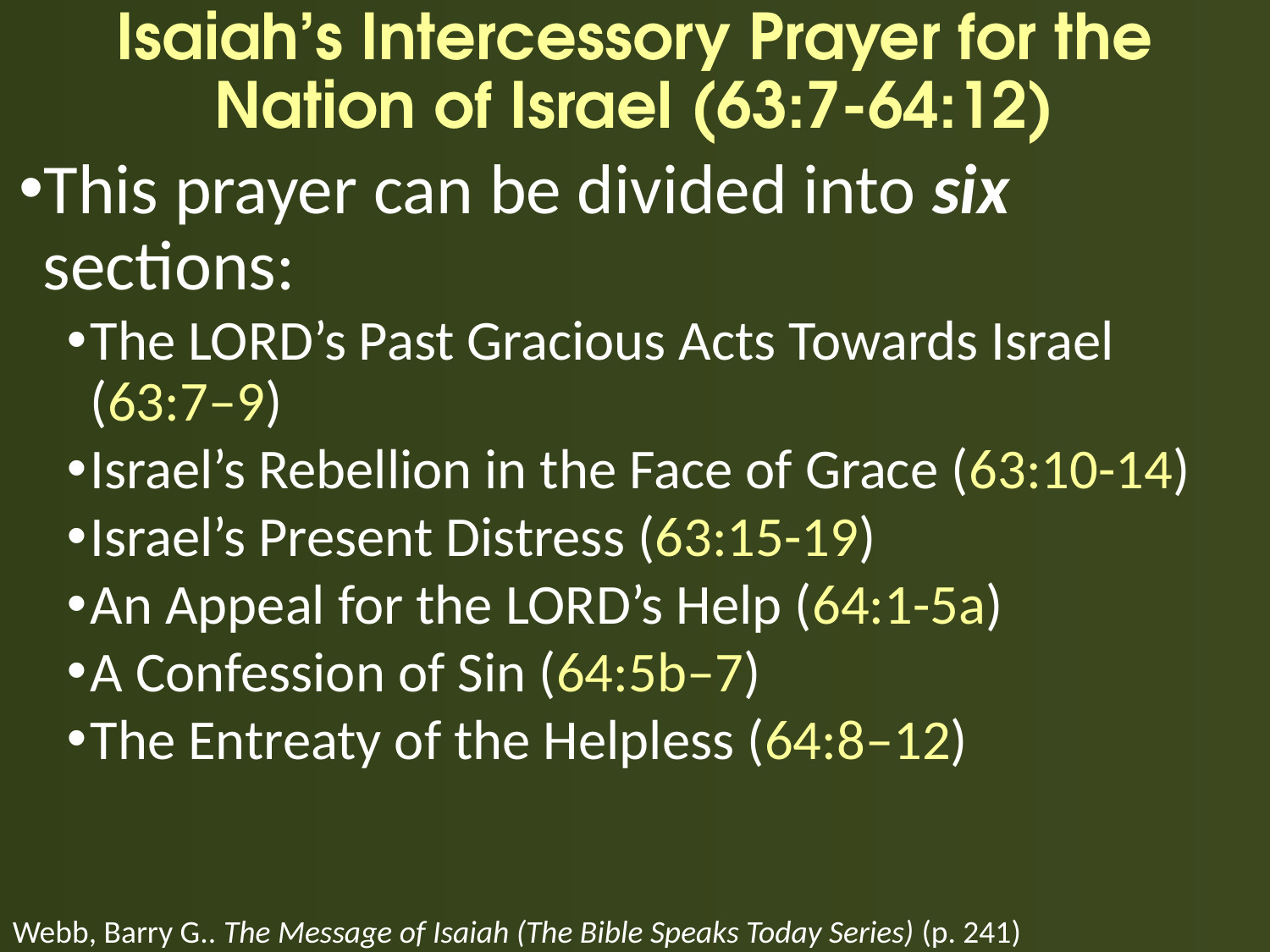

# Isaiah’s Intercessory Prayer for the Nation of Israel (63:7-64:12)
This prayer can be divided into six sections:
The LORD’s Past Gracious Acts Towards Israel (63:7–9)
Israel’s Rebellion in the Face of Grace (63:10-14)
Israel’s Present Distress (63:15-19)
An Appeal for the LORD’s Help (64:1-5a)
A Confession of Sin (64:5b–7)
The Entreaty of the Helpless (64:8–12)

Webb, Barry G.. The Message of Isaiah (The Bible Speaks Today Series) (p. 241)